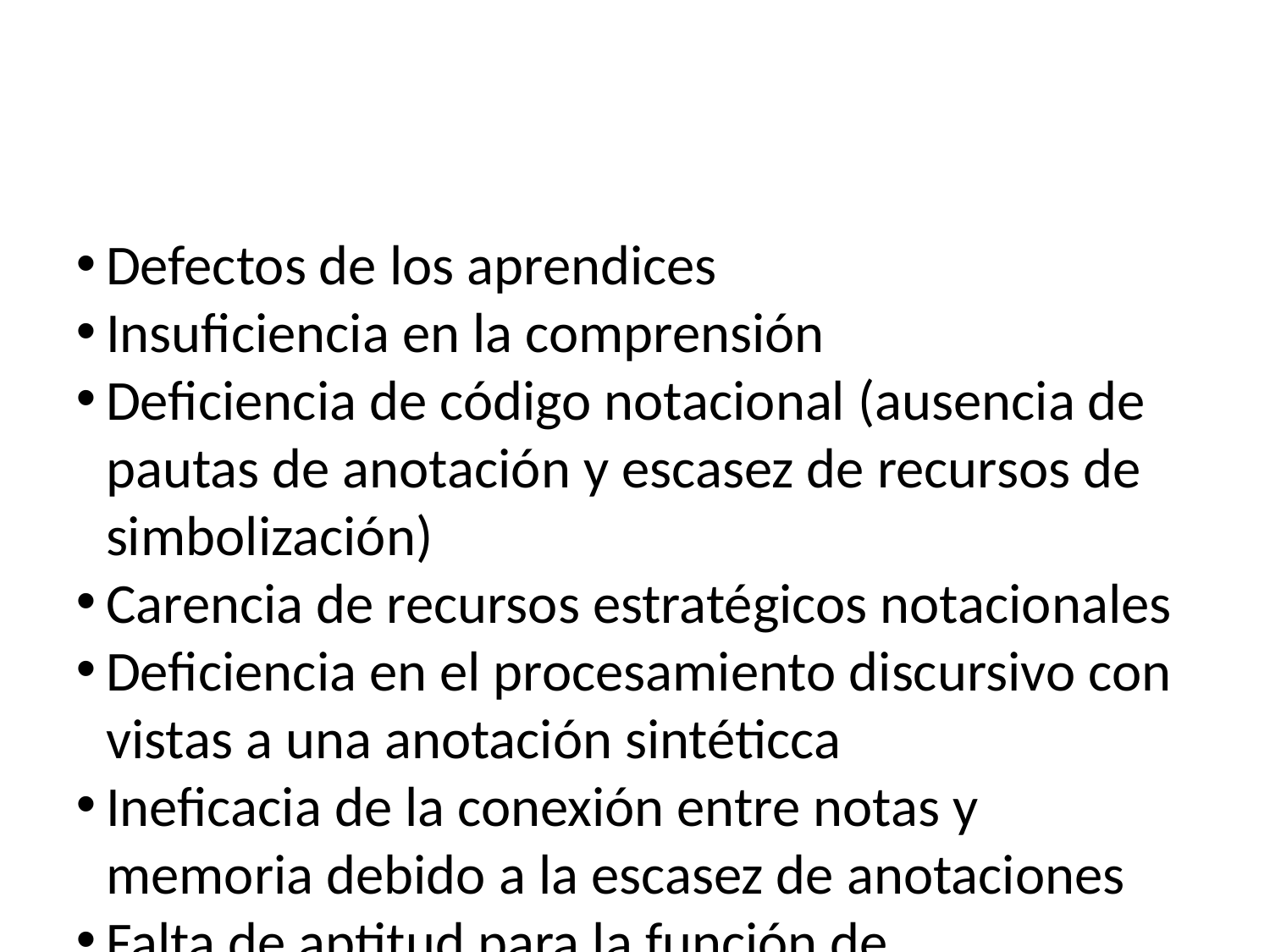

Defectos de los aprendices
Insuficiencia en la comprensión
Deficiencia de código notacional (ausencia de pautas de anotación y escasez de recursos de simbolización)
Carencia de recursos estratégicos notacionales
Deficiencia en el procesamiento discursivo con vistas a una anotación sintéticca
Ineficacia de la conexión entre notas y memoria debido a la escasez de anotaciones
Falta de aptitud para la función de monitorizacion/rectificación